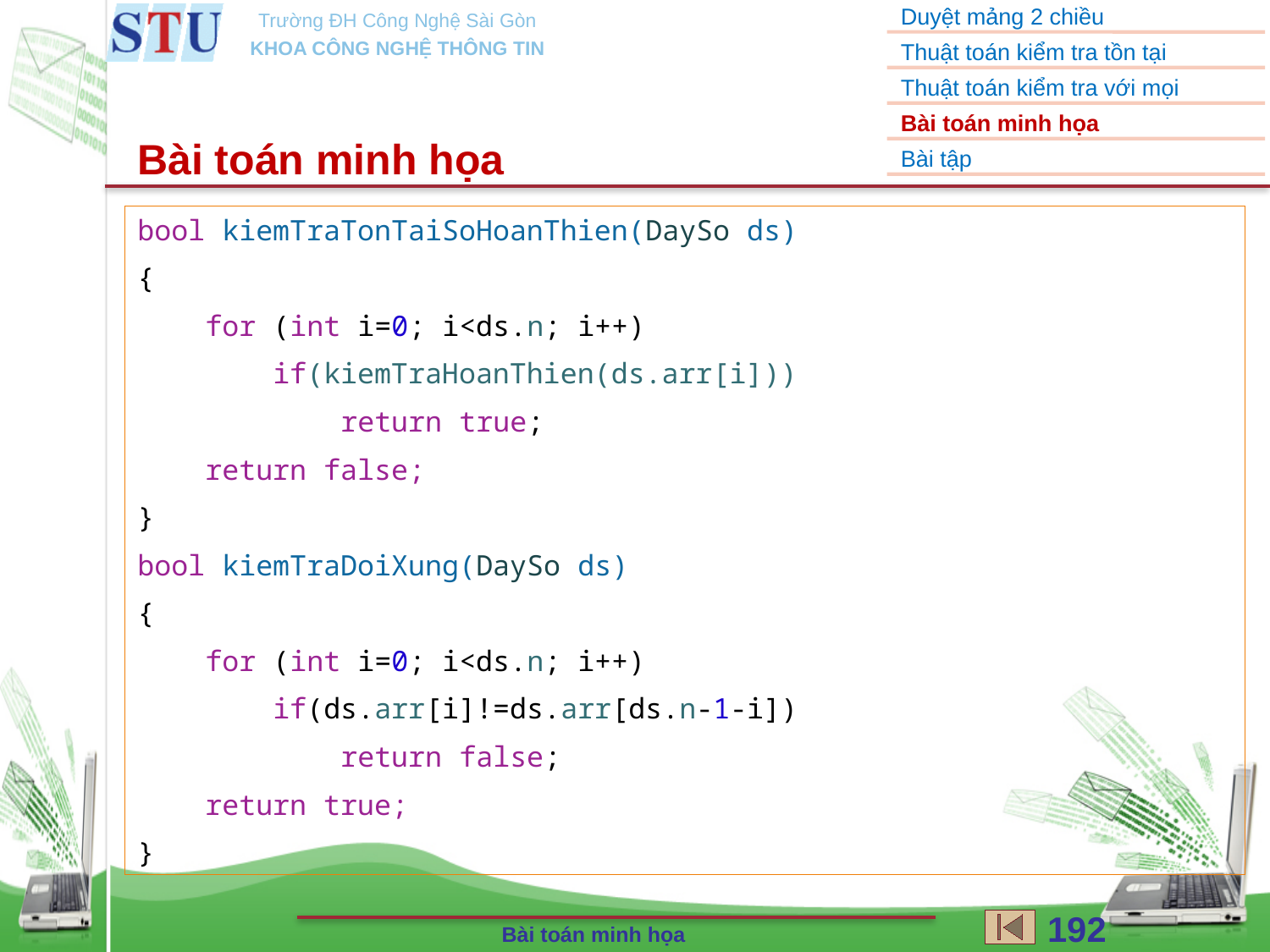

Duyệt mảng 2 chiều
Thuật toán kiểm tra tồn tại
Thuật toán kiểm tra với mọi
Bài toán minh họa
Bài tập
Bài toán minh họa
bool kiemTraTonTaiSoHoanThien(DaySo ds)
{
    for (int i=0; i<ds.n; i++)
        if(kiemTraHoanThien(ds.arr[i]))
            return true;
    return false;
}
bool kiemTraDoiXung(DaySo ds)
{
    for (int i=0; i<ds.n; i++)
        if(ds.arr[i]!=ds.arr[ds.n-1-i])
            return false;
    return true;
}
192
Bài toán minh họa